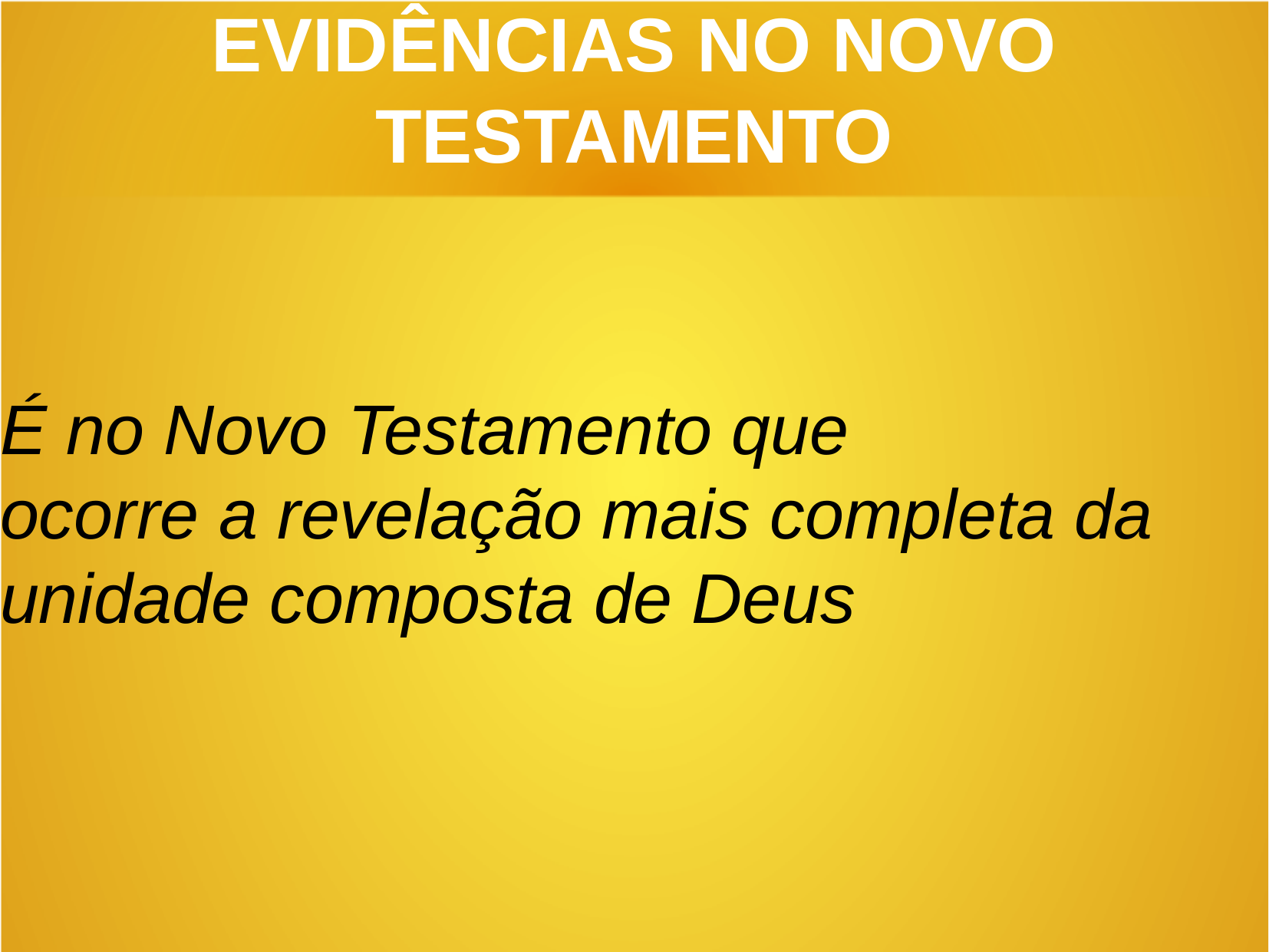

EVIDÊNCIAS NO NOVO TESTAMENTO
É no Novo Testamento que
ocorre a revelação mais completa da unidade composta de Deus